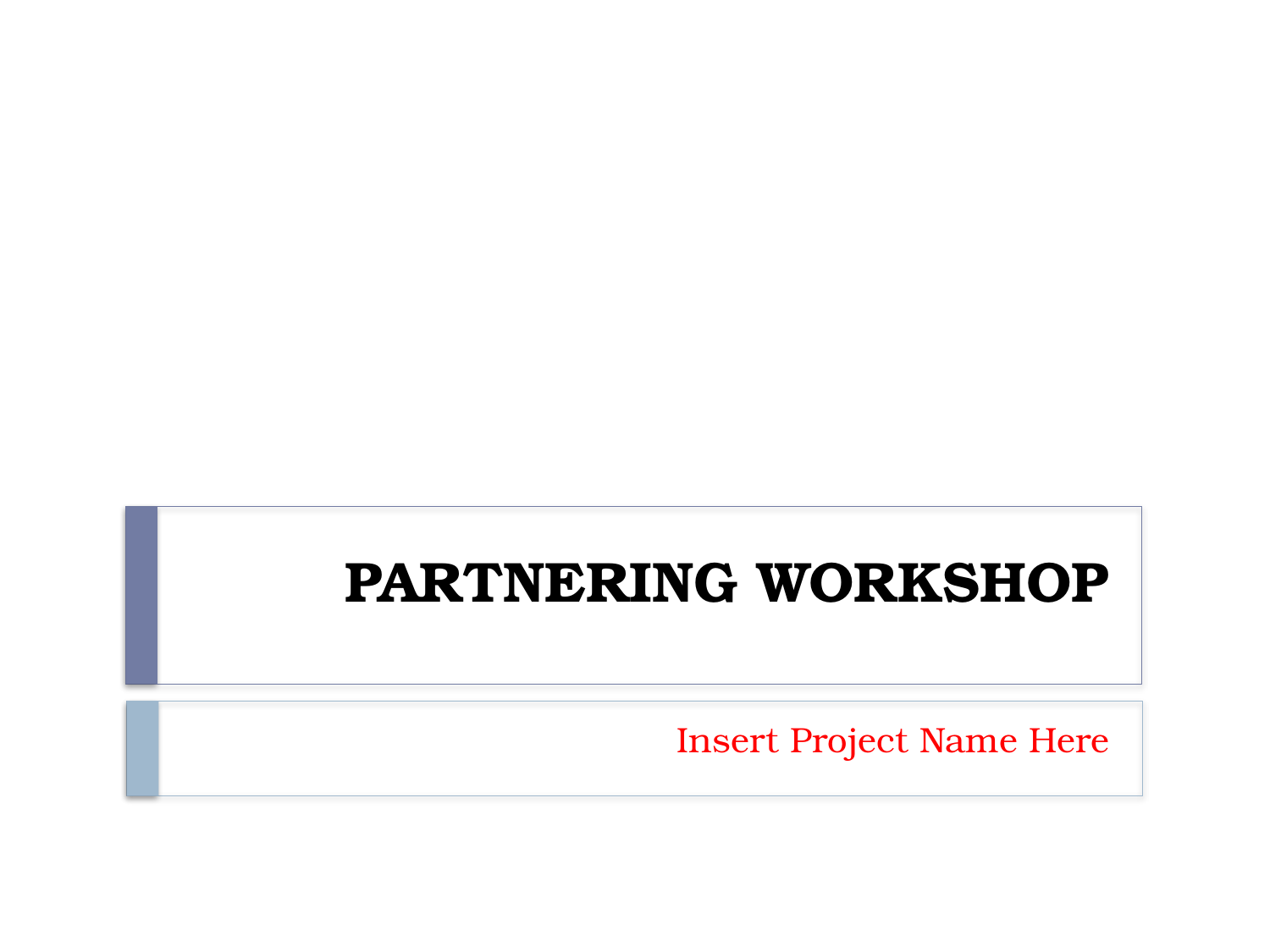

# PARTNERING WORKSHOP
Insert Project Name Here